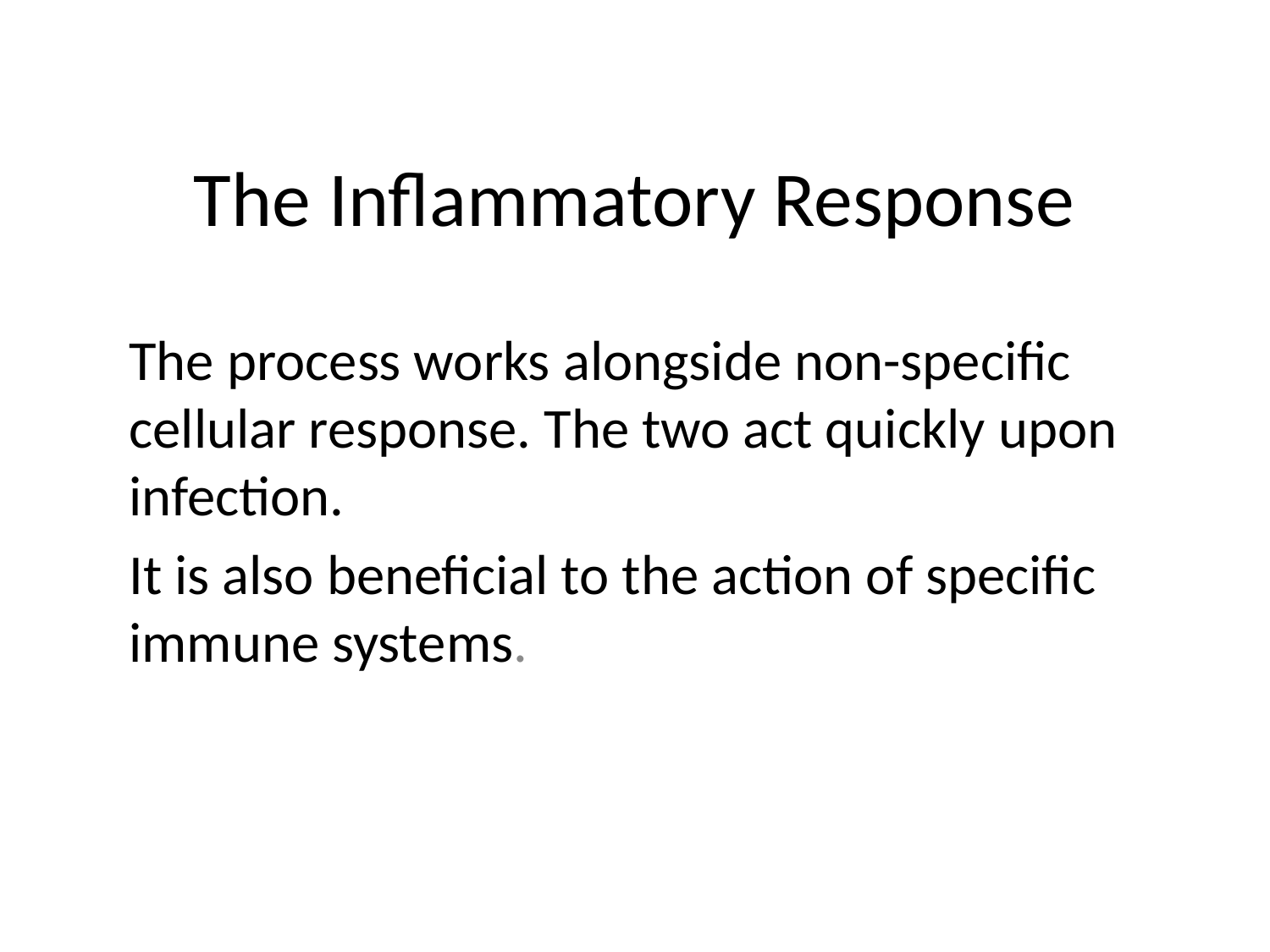

# The Inflammatory Response
The process works alongside non-specific cellular response. The two act quickly upon infection.
It is also beneficial to the action of specific immune systems.